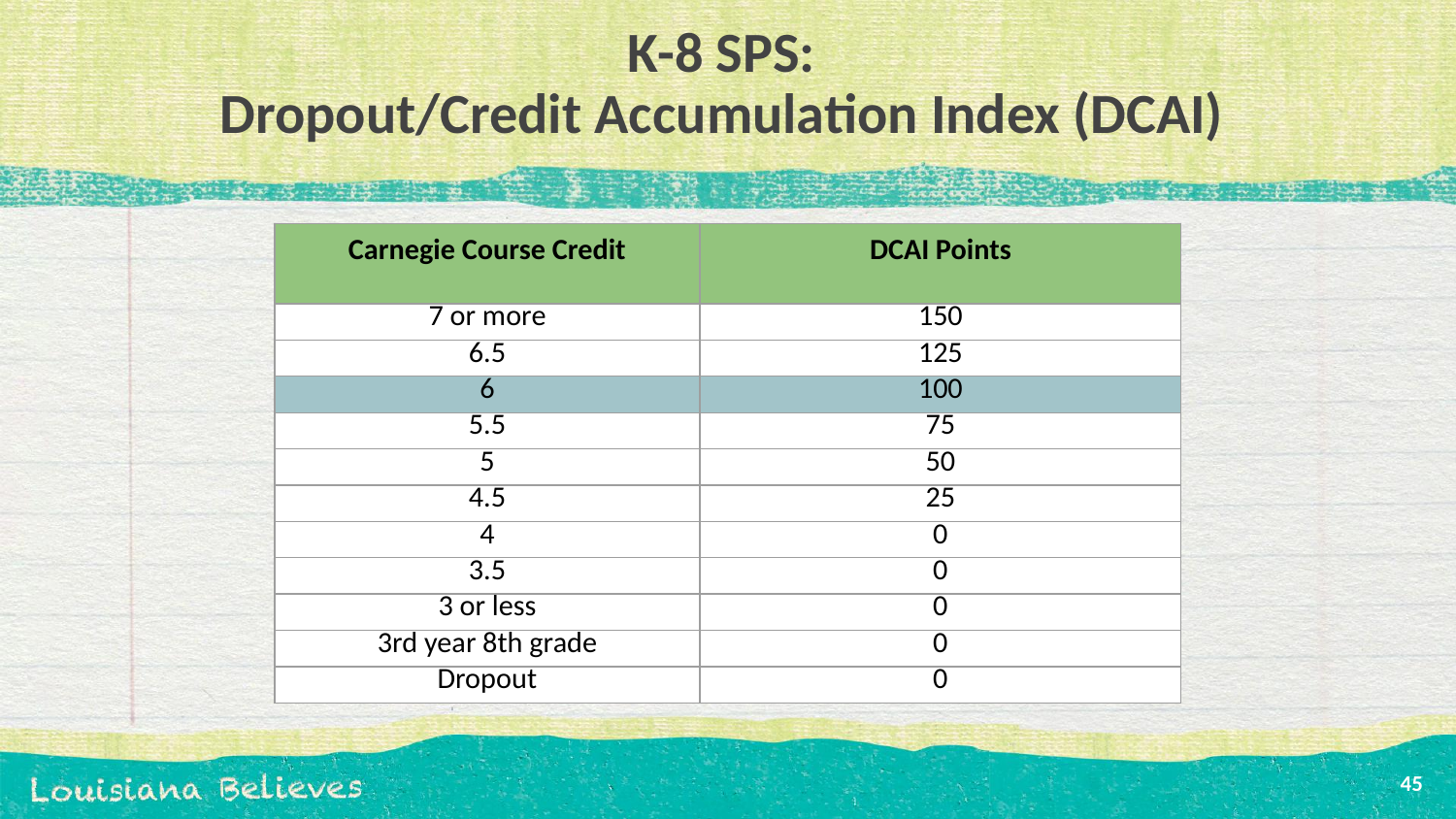

# K-8 SPS:
Dropout/Credit Accumulation Index (DCAI)
| Carnegie Course Credit | DCAI Points |
| --- | --- |
| 7 or more | 150 |
| 6.5 | 125 |
| 6 | 100 |
| 5.5 | 75 |
| 5 | 50 |
| 4.5 | 25 |
| 4 | 0 |
| 3.5 | 0 |
| 3 or less | 0 |
| 3rd year 8th grade | 0 |
| Dropout | 0 |